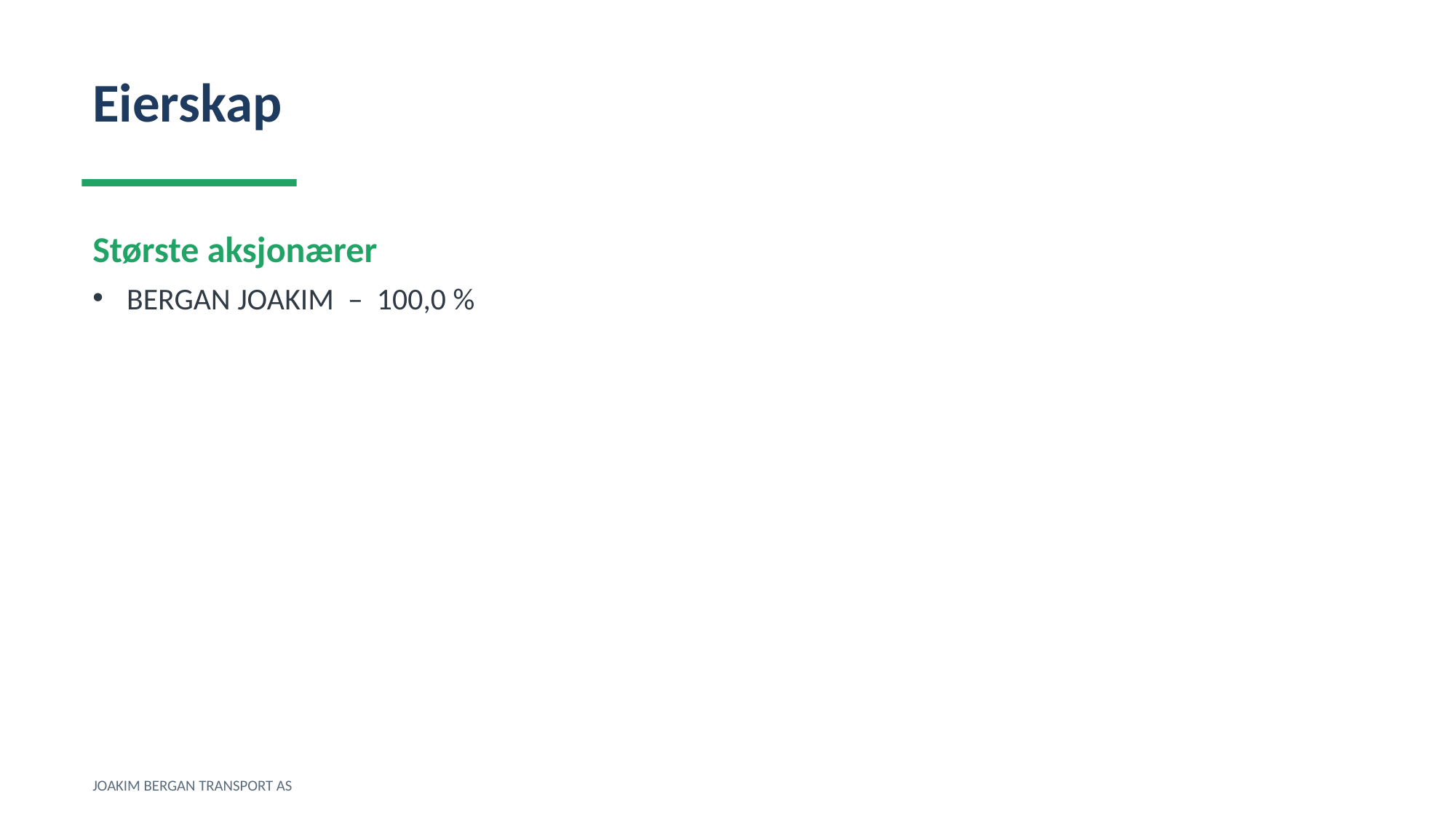

Eierskap

Største aksjonærer
BERGAN JOAKIM  –  100,0 %
JOAKIM BERGAN TRANSPORT AS